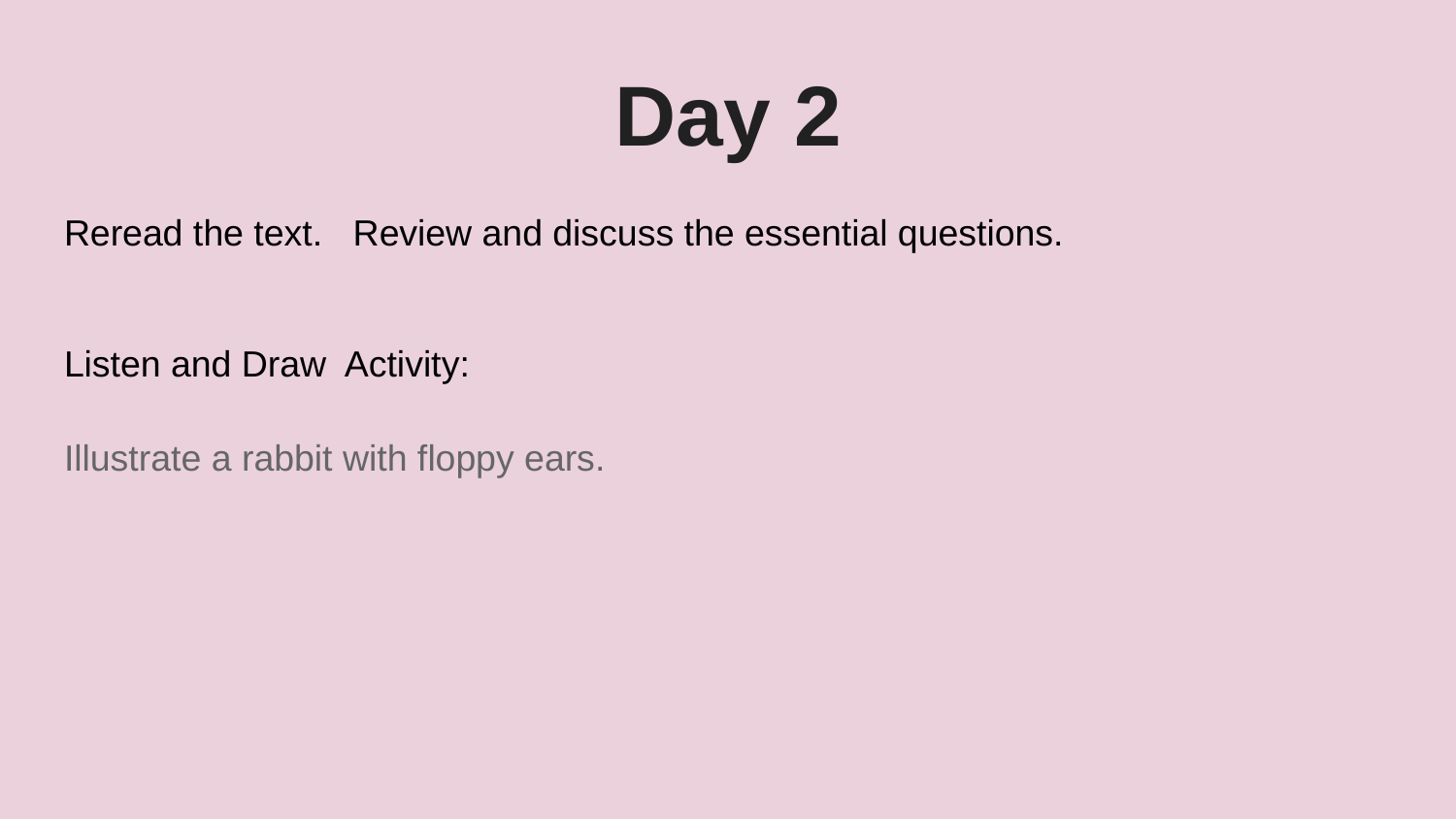

# Day 2

Reread the text.   Review and discuss the essential questions.

Listen and Draw  Activity:

Illustrate a rabbit with floppy ears.